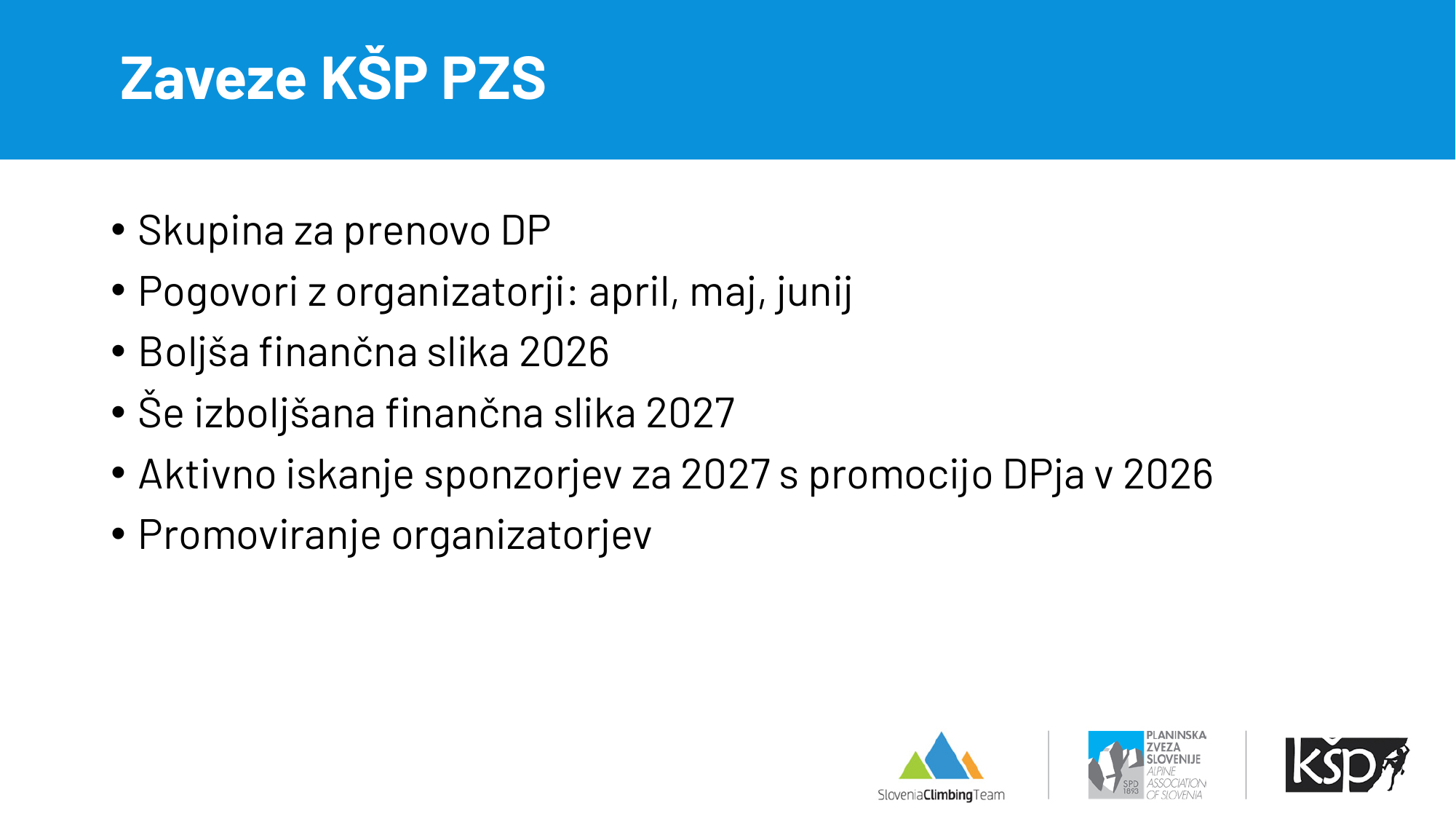

# Zaveze KŠP PZS
Skupina za prenovo DP
Pogovori z organizatorji: april, maj, junij
Boljša finančna slika 2026
Še izboljšana finančna slika 2027
Aktivno iskanje sponzorjev za 2027 s promocijo DPja v 2026
Promoviranje organizatorjev